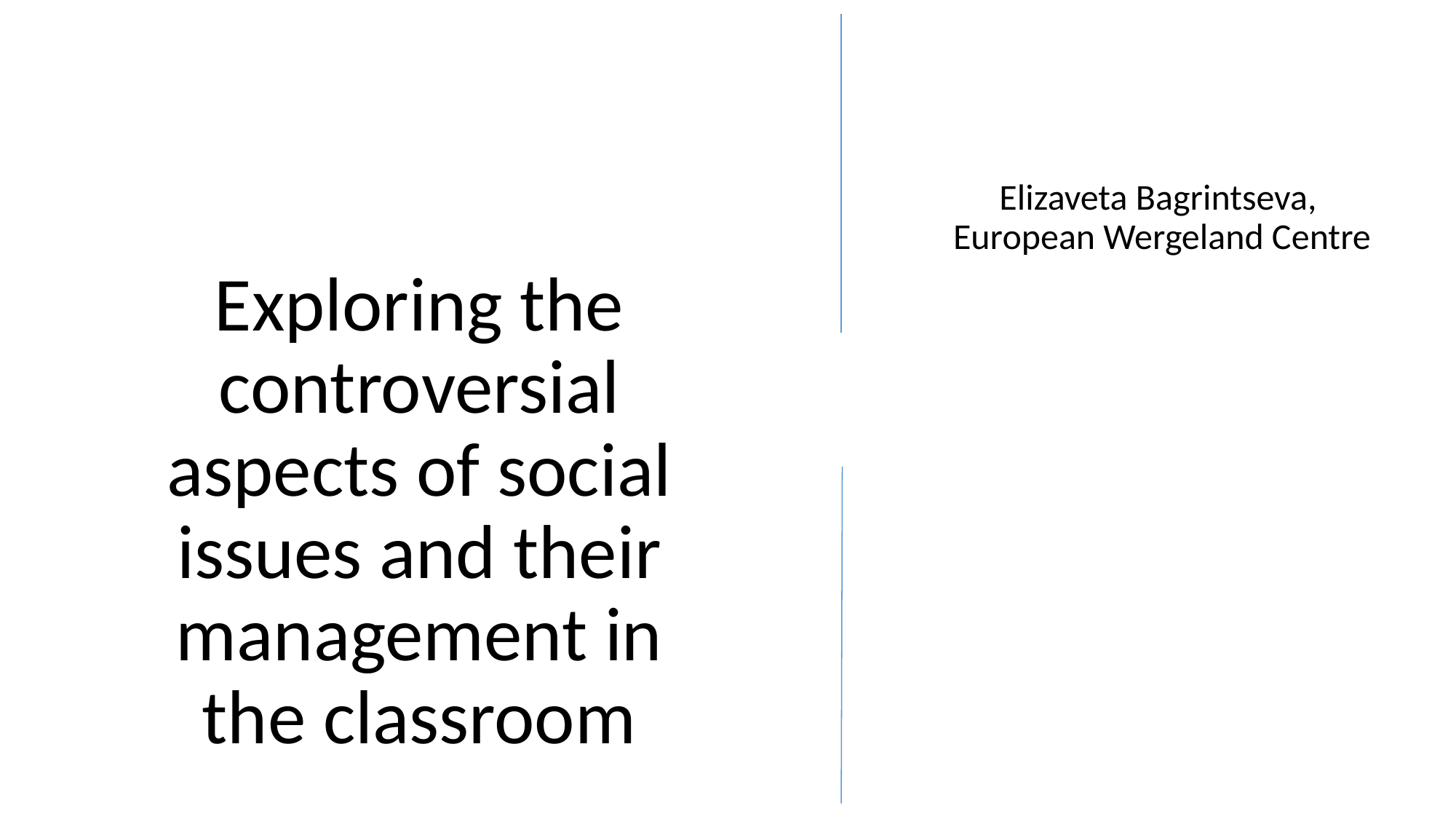

Elizaveta Bagrintseva,
European Wergeland Centre

# Exploring the controversial aspects of social issues and their management in the classroom